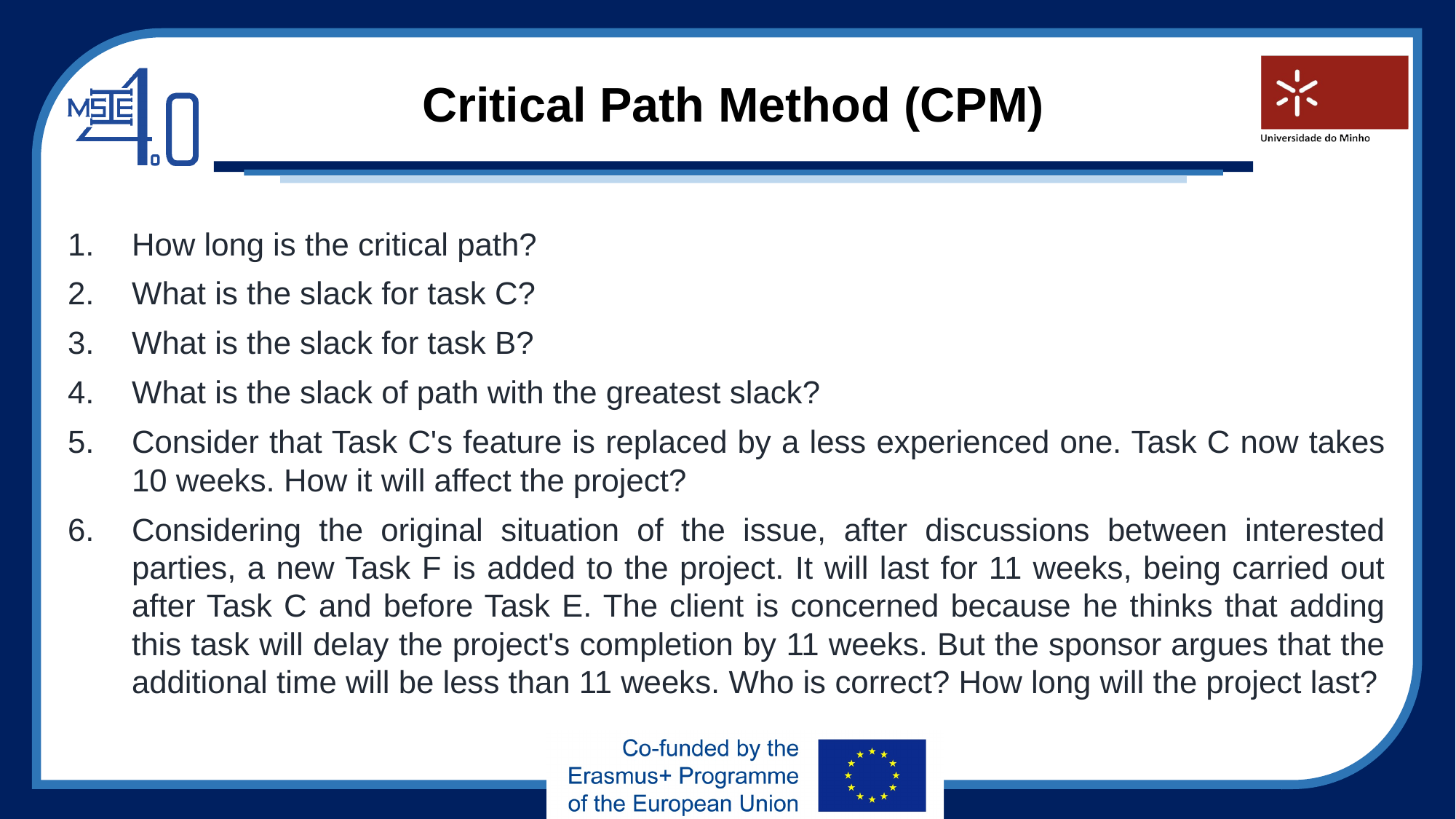

# Critical Path Method (CPM)
How long is the critical path?
What is the slack for task C?
What is the slack for task B?
What is the slack of path with the greatest slack?
Consider that Task C's feature is replaced by a less experienced one. Task C now takes 10 weeks. How it will affect the project?
Considering the original situation of the issue, after discussions between interested parties, a new Task F is added to the project. It will last for 11 weeks, being carried out after Task C and before Task E. The client is concerned because he thinks that adding this task will delay the project's completion by 11 weeks. But the sponsor argues that the additional time will be less than 11 weeks. Who is correct? How long will the project last?